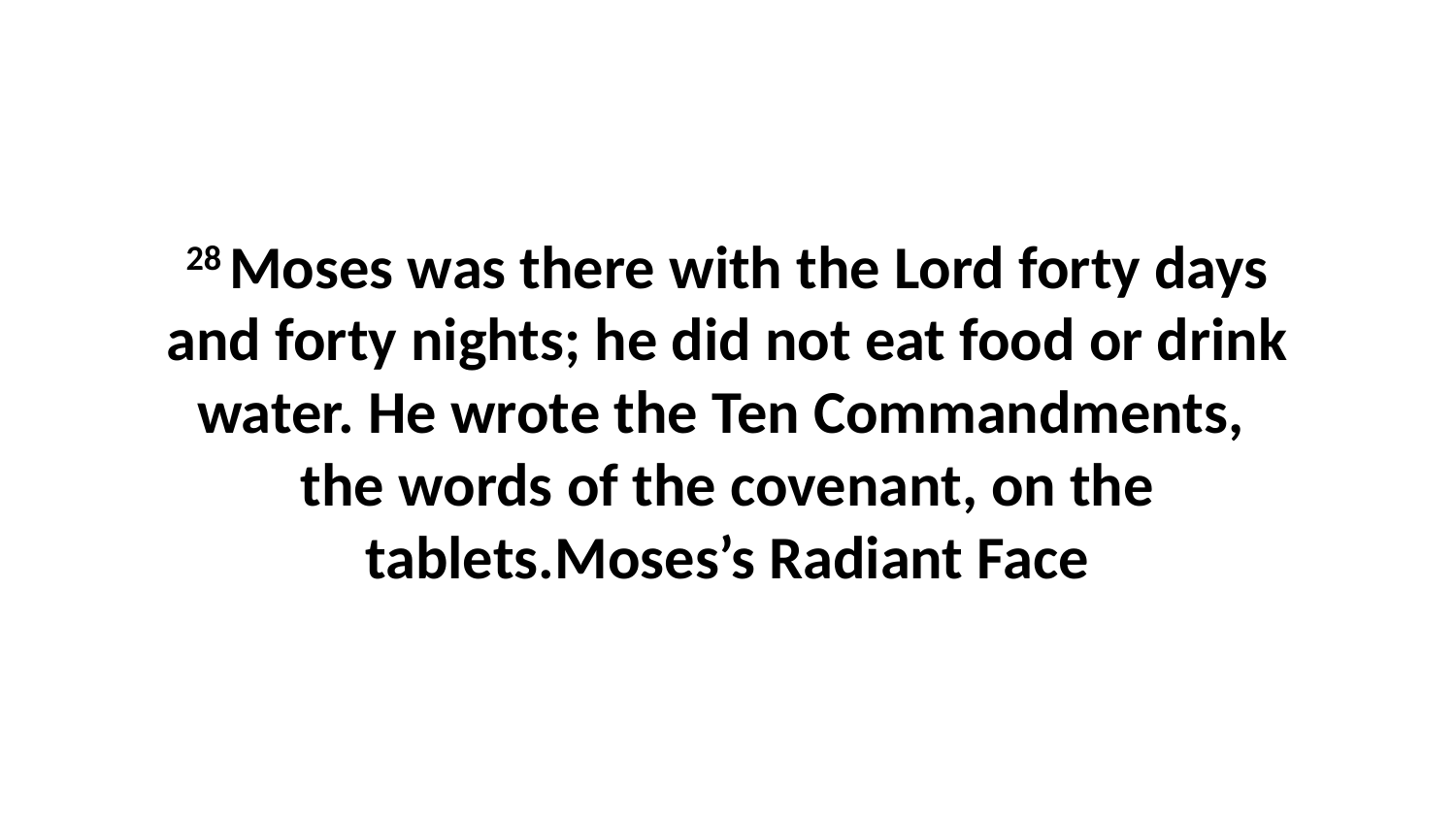

28 Moses was there with the Lord forty days and forty nights; he did not eat food or drink water. He wrote the Ten Commandments,  the words of the covenant, on the tablets.Moses’s Radiant Face